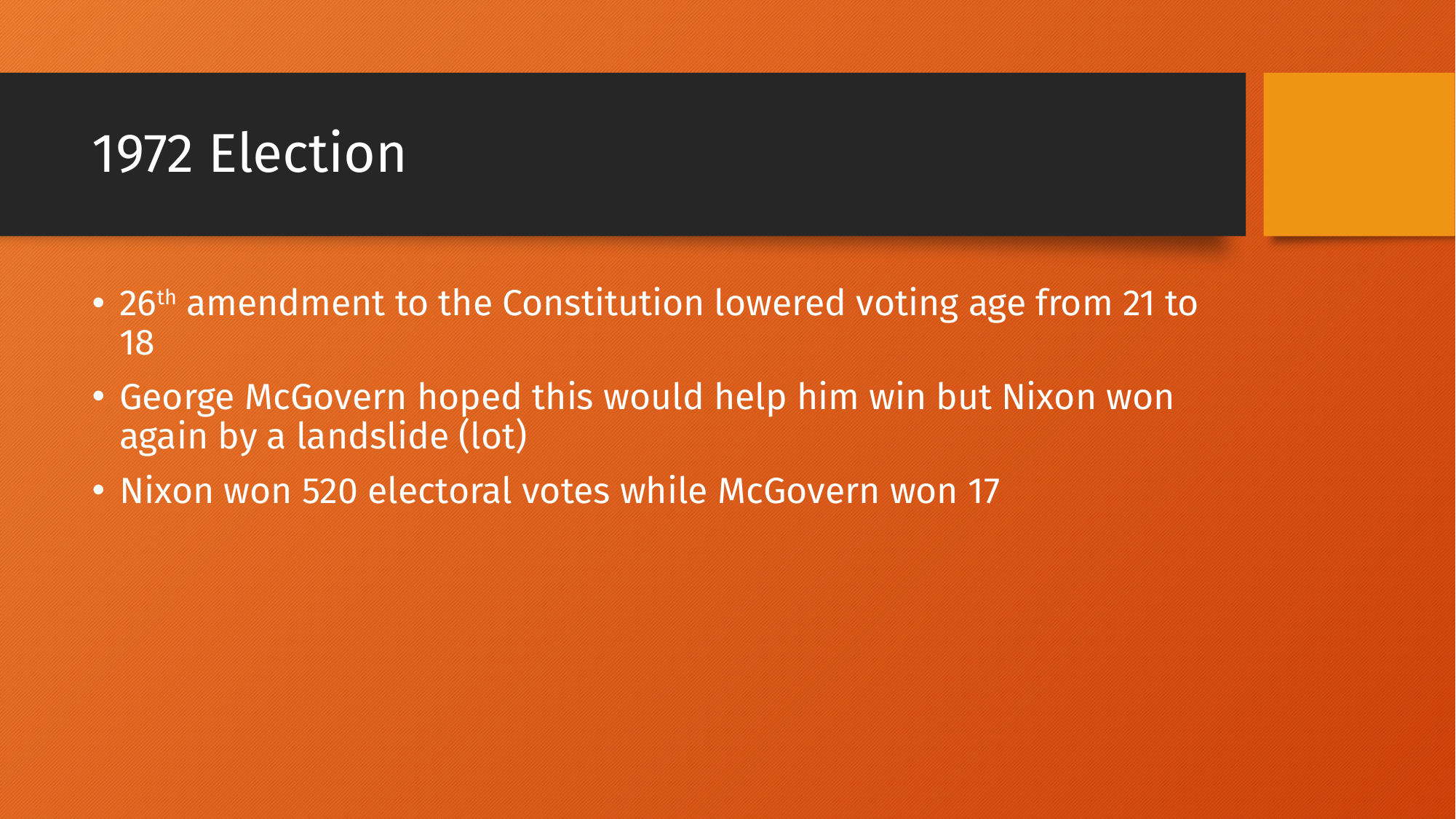

# 1972 Election
26th amendment to the Constitution lowered voting age from 21 to 18
George McGovern hoped this would help him win but Nixon won again by a landslide (lot)
Nixon won 520 electoral votes while McGovern won 17